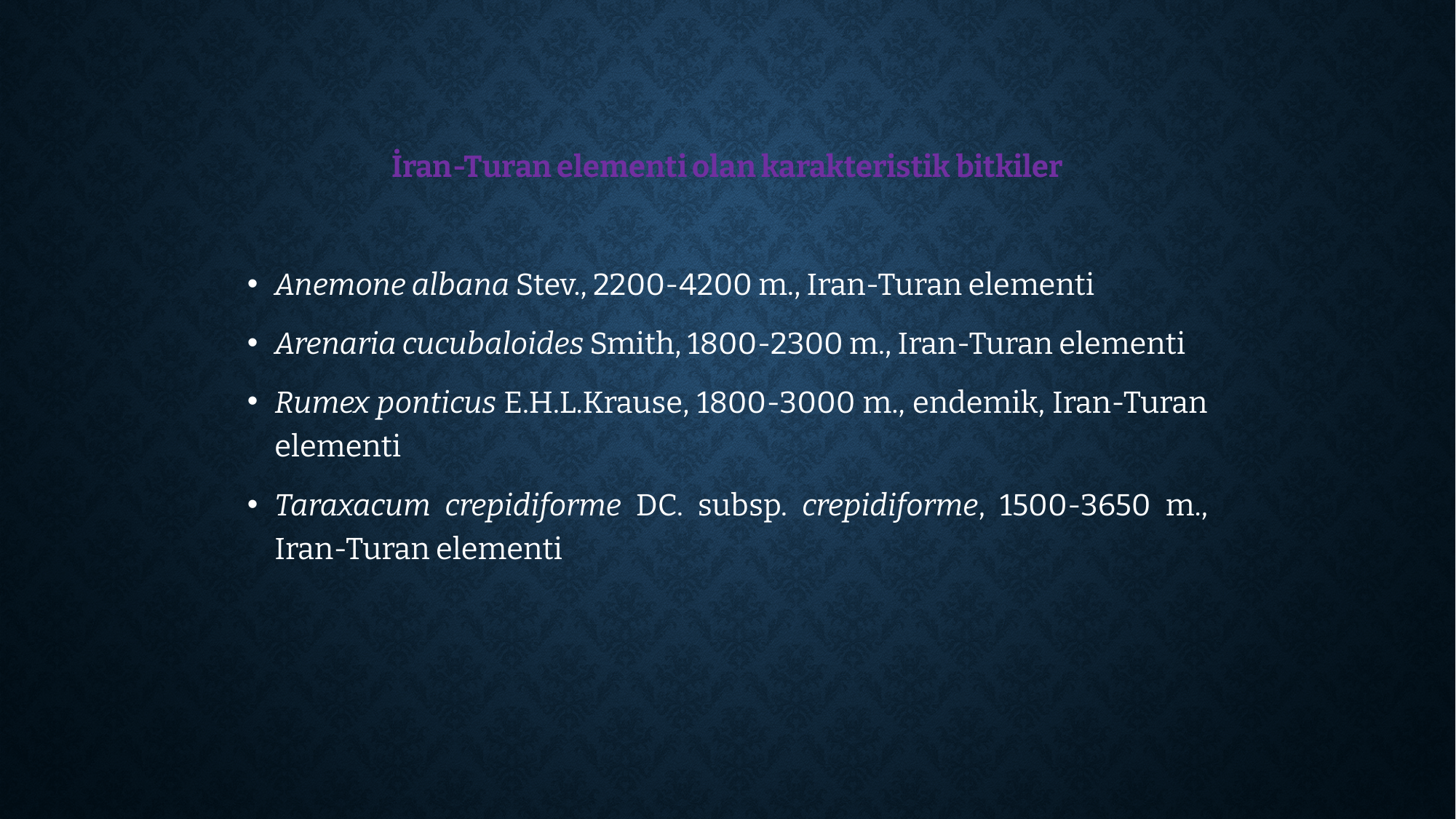

İran-Turan elementi olan karakteristik bitkiler

Anemone albana Stev., 2200-4200 m., Iran-Turan elementi
Arenaria cucubaloides Smith, 1800-2300 m., Iran-Turan elementi
Rumex ponticus E.H.L.Krause, 1800-3000 m., endemik, Iran-Turan elementi
Taraxacum crepidiforme DC. subsp. crepidiforme, 1500-3650 m., Iran-Turan elementi